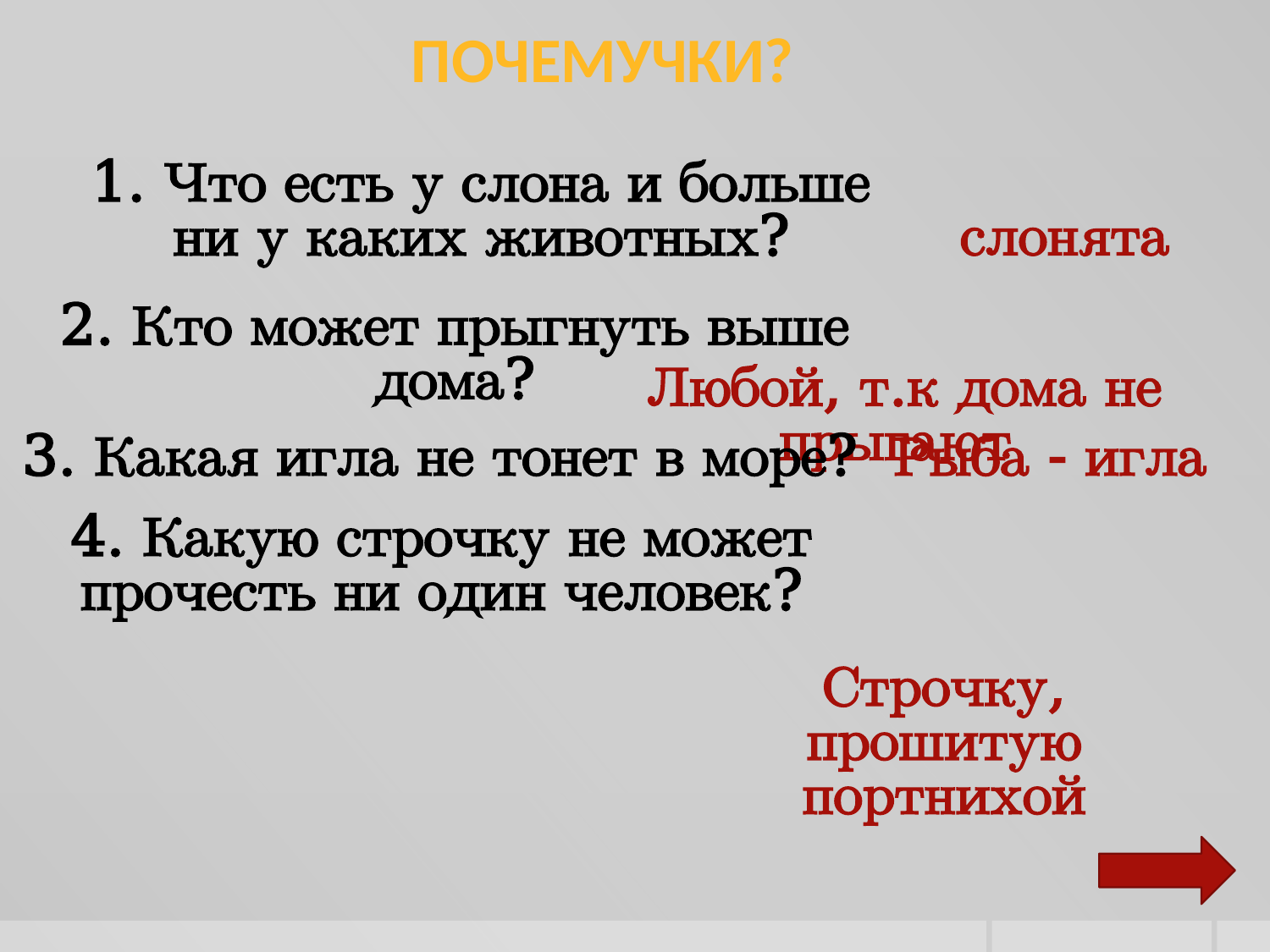

Почемучки?
1. Что есть у слона и больше ни у каких животных?
слонята
2. Кто может прыгнуть выше дома?
Любой, т.к дома не прыгают
3. Какая игла не тонет в море?
Рыба - игла
4. Какую строчку не может прочесть ни один человек?
Строчку, прошитую портнихой